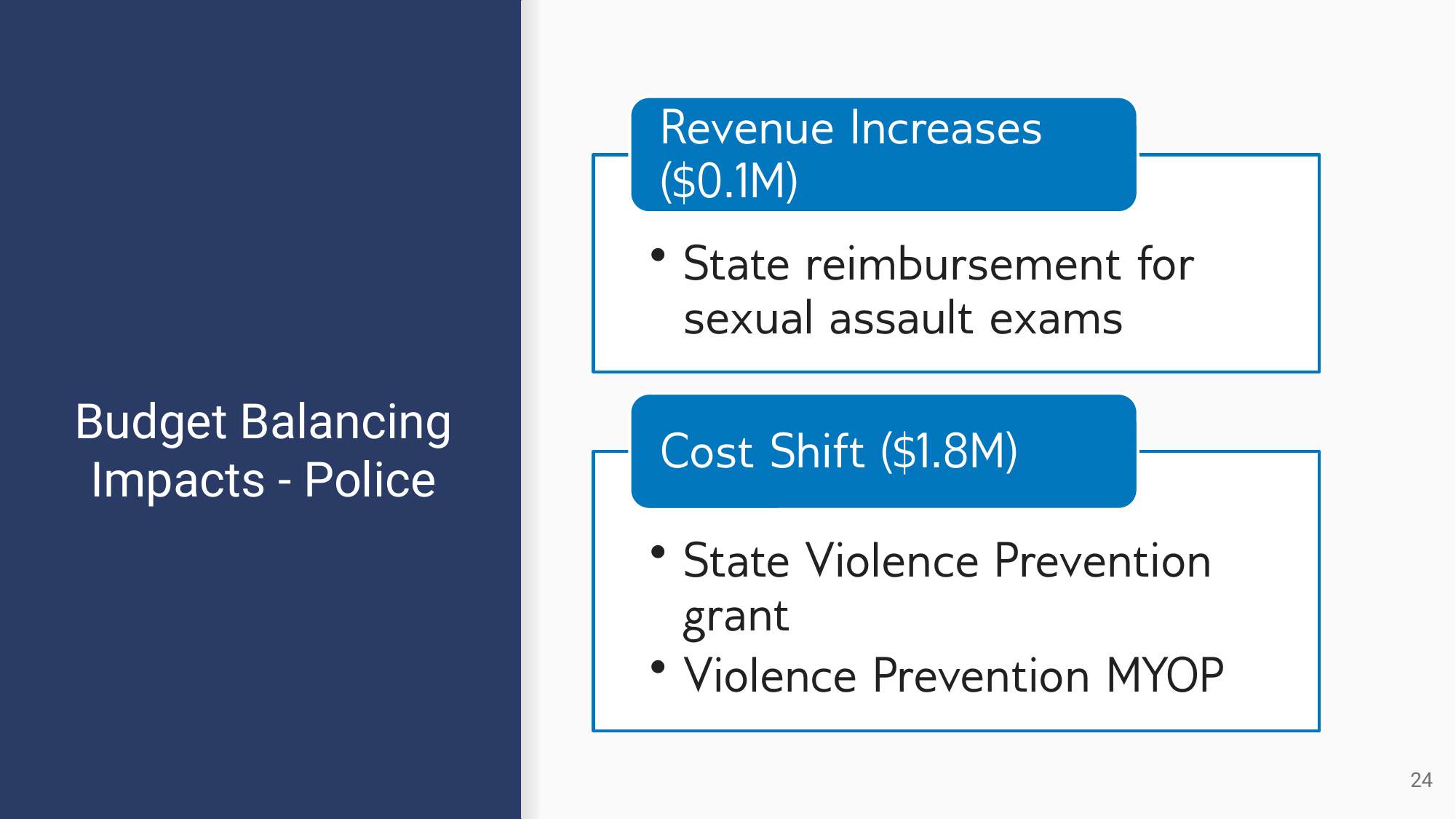

State reimbursement for sexual assault exams
Revenue Increases ($0.1M)
State Violence Prevention grant
Violence Prevention MYOP
Cost Shift ($1.8M)
# Budget Balancing Impacts - Police
24